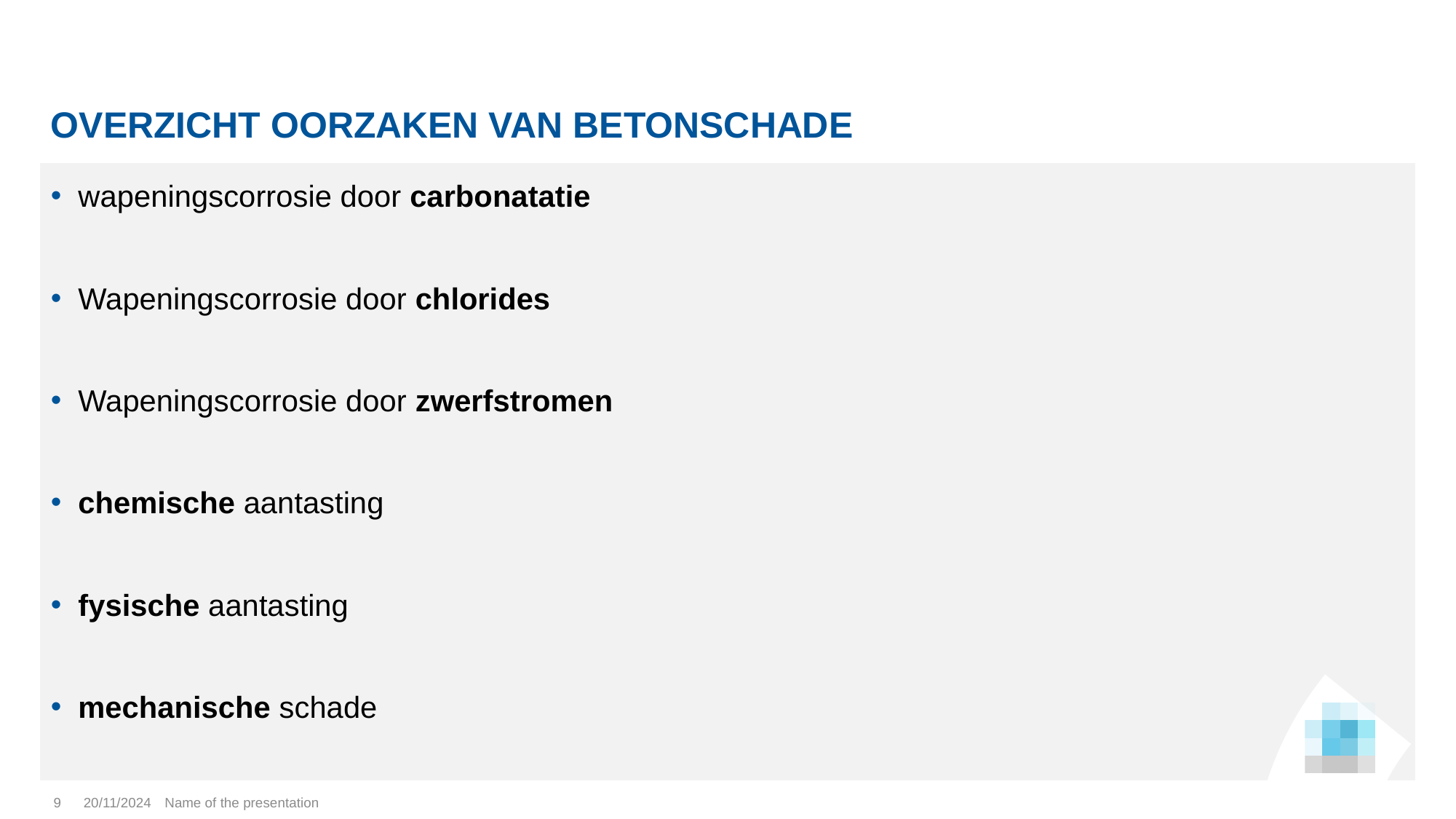

# OVERZICHT OORZAKEN VAN BETONSCHADE
wapeningscorrosie door carbonatatie

Wapeningscorrosie door chlorides

Wapeningscorrosie door zwerfstromen

chemische aantasting

fysische aantasting

mechanische schade

9
20/11/2024
Name of the presentation